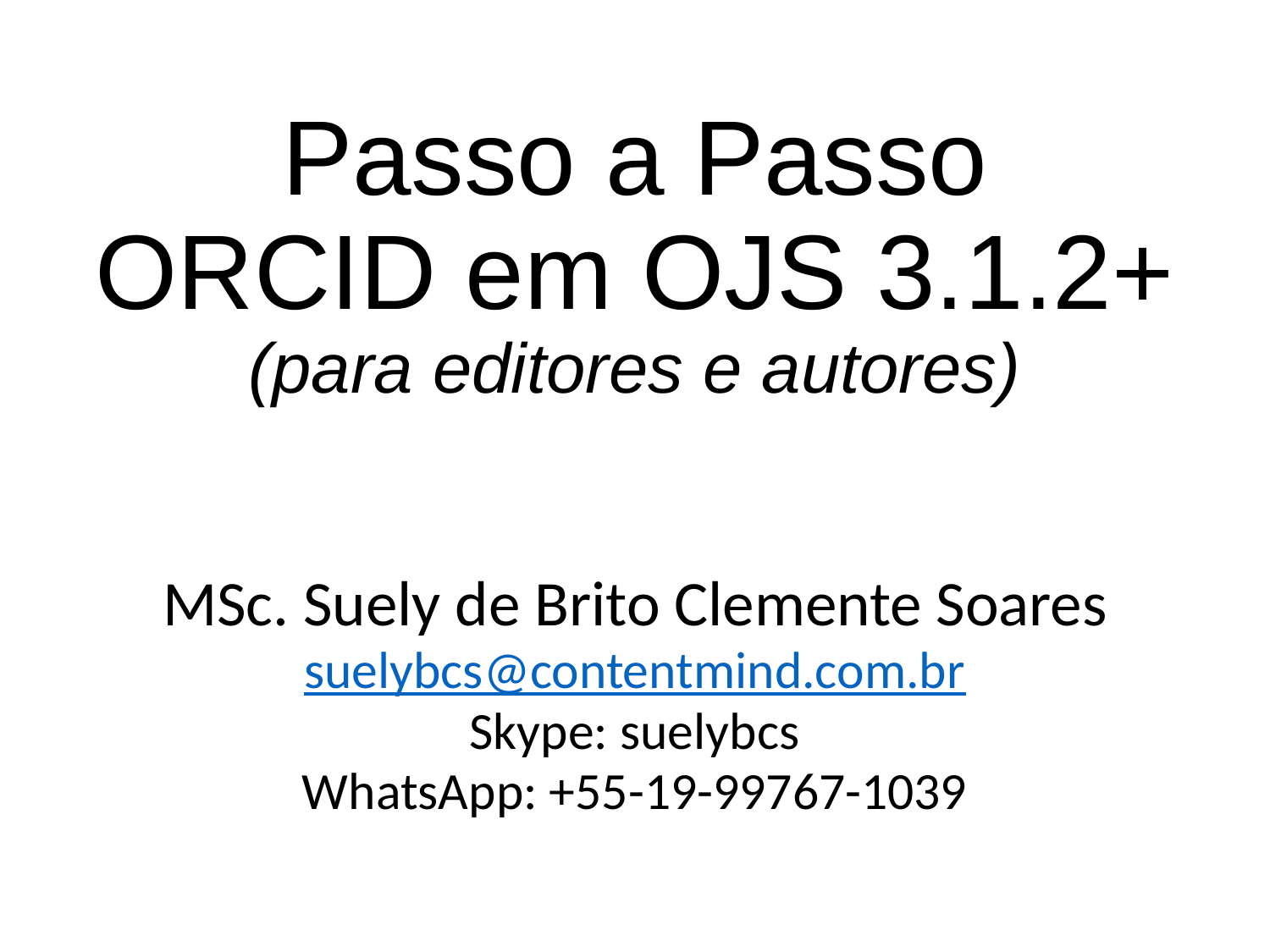

# Passo a Passo ORCID em OJS 3.1.2+ (para editores e autores)
MSc. Suely de Brito Clemente Soares
suelybcs@contentmind.com.br
Skype: suelybcs
WhatsApp: +55-19-99767-1039